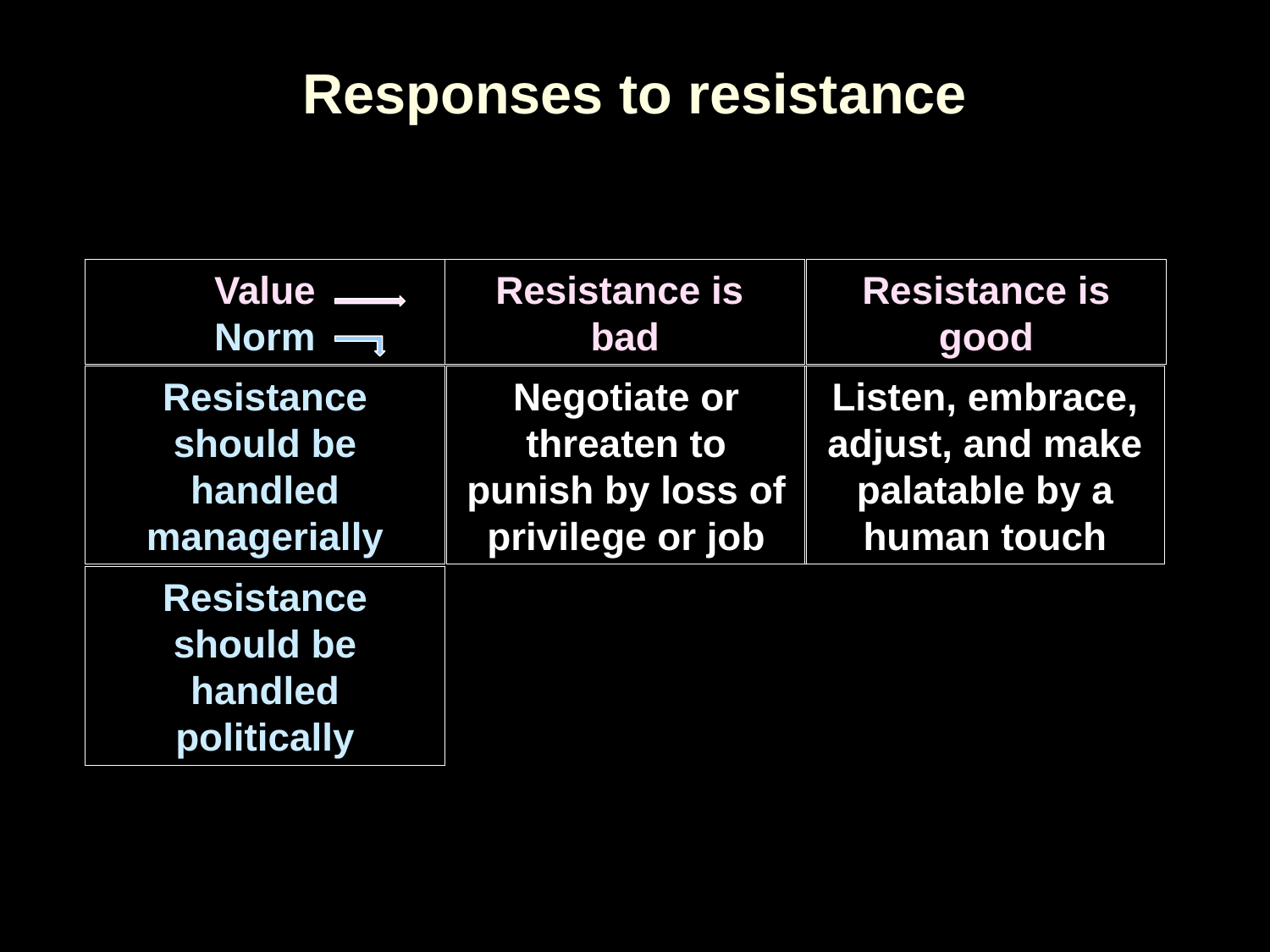

Responses to resistance
Value
Norm
Resistance is good
Resistance is  bad

Resistance should be handled managerially
Negotiate or threaten to punish by loss of privilege or job
Listen, embrace, adjust, and make palatable by a human touch
Resistance should be handled politically